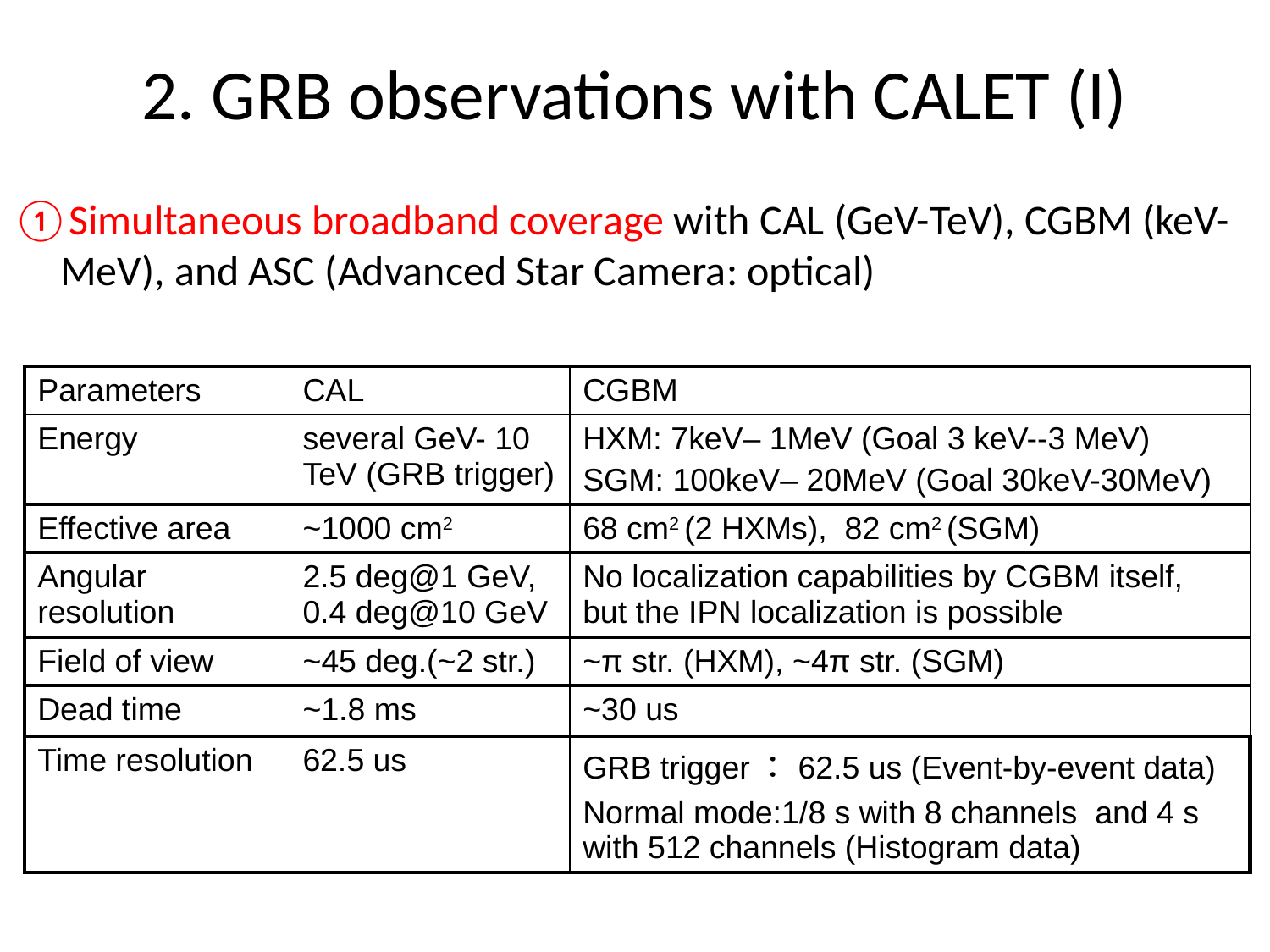

# 2. GRB observations with CALET (I)
①Simultaneous broadband coverage with CAL (GeV-TeV), CGBM (keV-MeV), and ASC (Advanced Star Camera: optical)
| Parameters | CAL | CGBM |
| --- | --- | --- |
| Energy | several GeV- 10 TeV (GRB trigger) | HXM: 7keV– 1MeV (Goal 3 keV--3 MeV) SGM: 100keV– 20MeV (Goal 30keV-30MeV) |
| Effective area | ~1000 cm2 | 68 cm2 (2 HXMs), 82 cm2 (SGM) |
| Angular resolution | 2.5 deg@1 GeV, 0.4 deg@10 GeV | No localization capabilities by CGBM itself, but the IPN localization is possible |
| Field of view | ~45 deg.(~2 str.) | ~π str. (HXM), ~4π str. (SGM) |
| Dead time | ~1.8 ms | ~30 us |
| Time resolution | 62.5 us | GRB trigger：62.5 us (Event-by-event data) Normal mode:1/8 s with 8 channels and 4 s with 512 channels (Histogram data) |